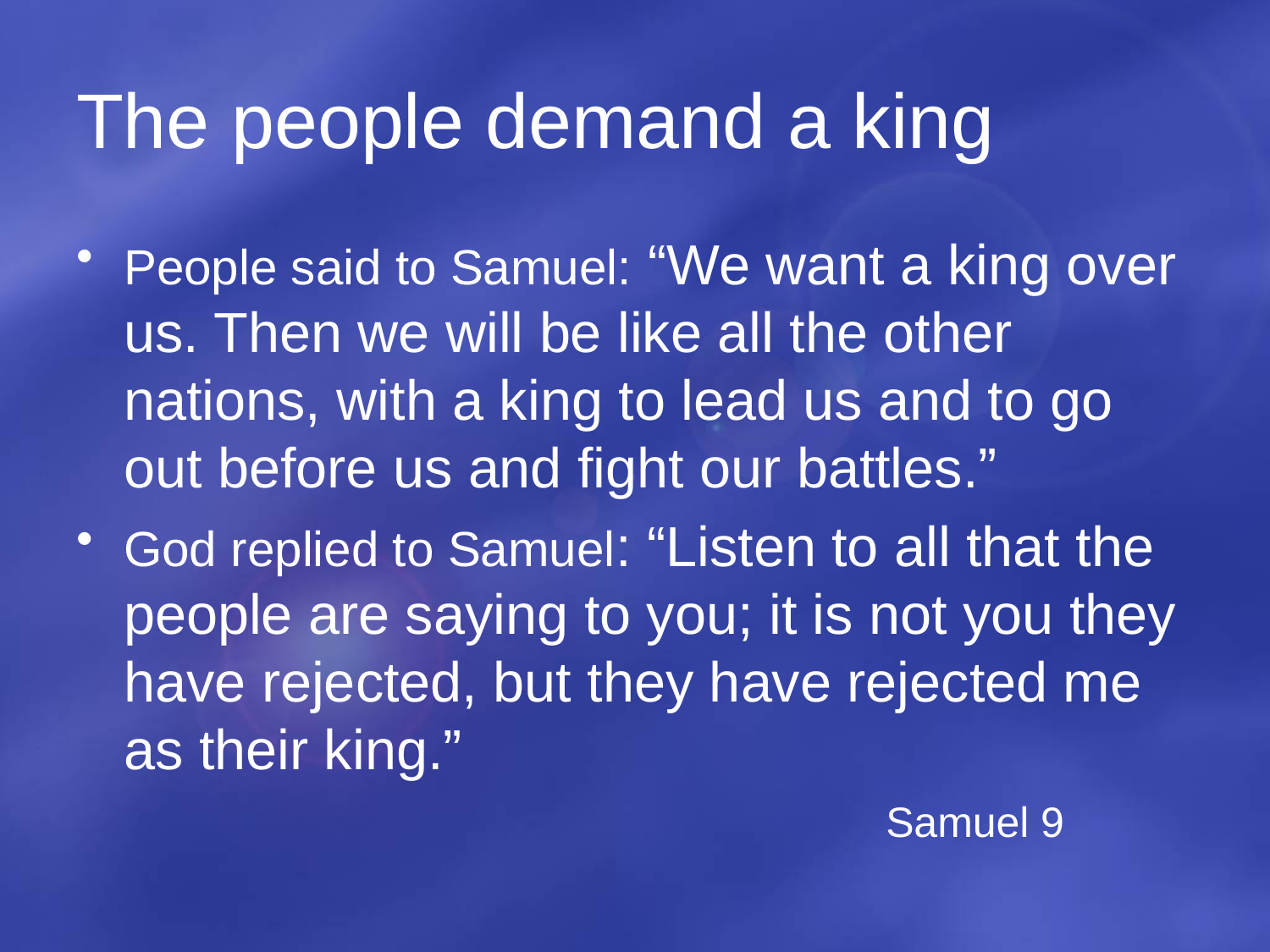

# The people demand a king
People said to Samuel: “We want a king over us. Then we will be like all the other nations, with a king to lead us and to go out before us and fight our battles.”
God replied to Samuel: “Listen to all that the people are saying to you; it is not you they have rejected, but they have rejected me as their king.” 												Samuel 9